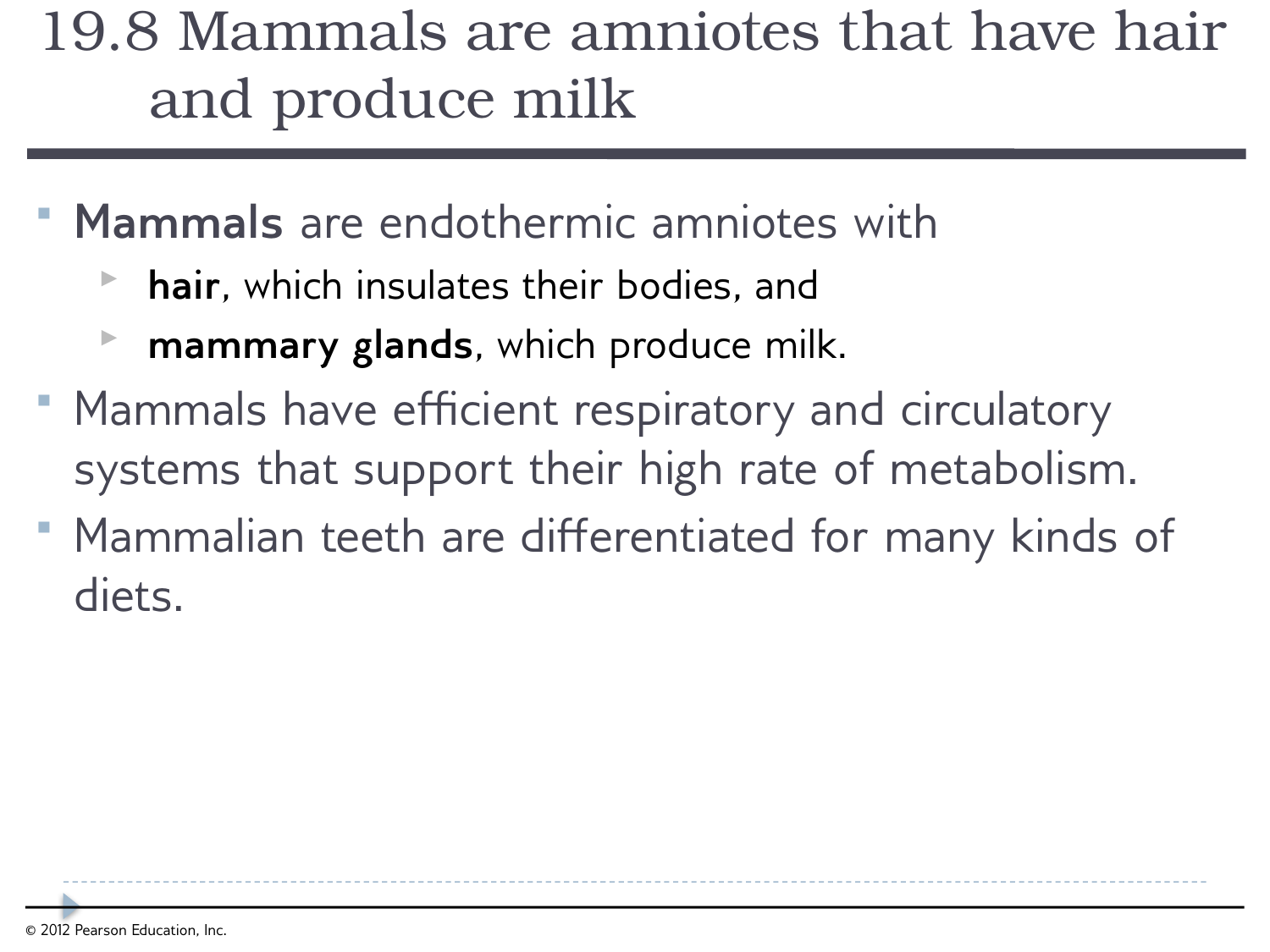

19.8 Mammals are amniotes that have hair and produce milk
0

Mammals are endothermic amniotes with
hair, which insulates their bodies, and
mammary glands, which produce milk.
Mammals have efficient respiratory and circulatory systems that support their high rate of metabolism.
Mammalian teeth are differentiated for many kinds of diets.

© 2012 Pearson Education, Inc.